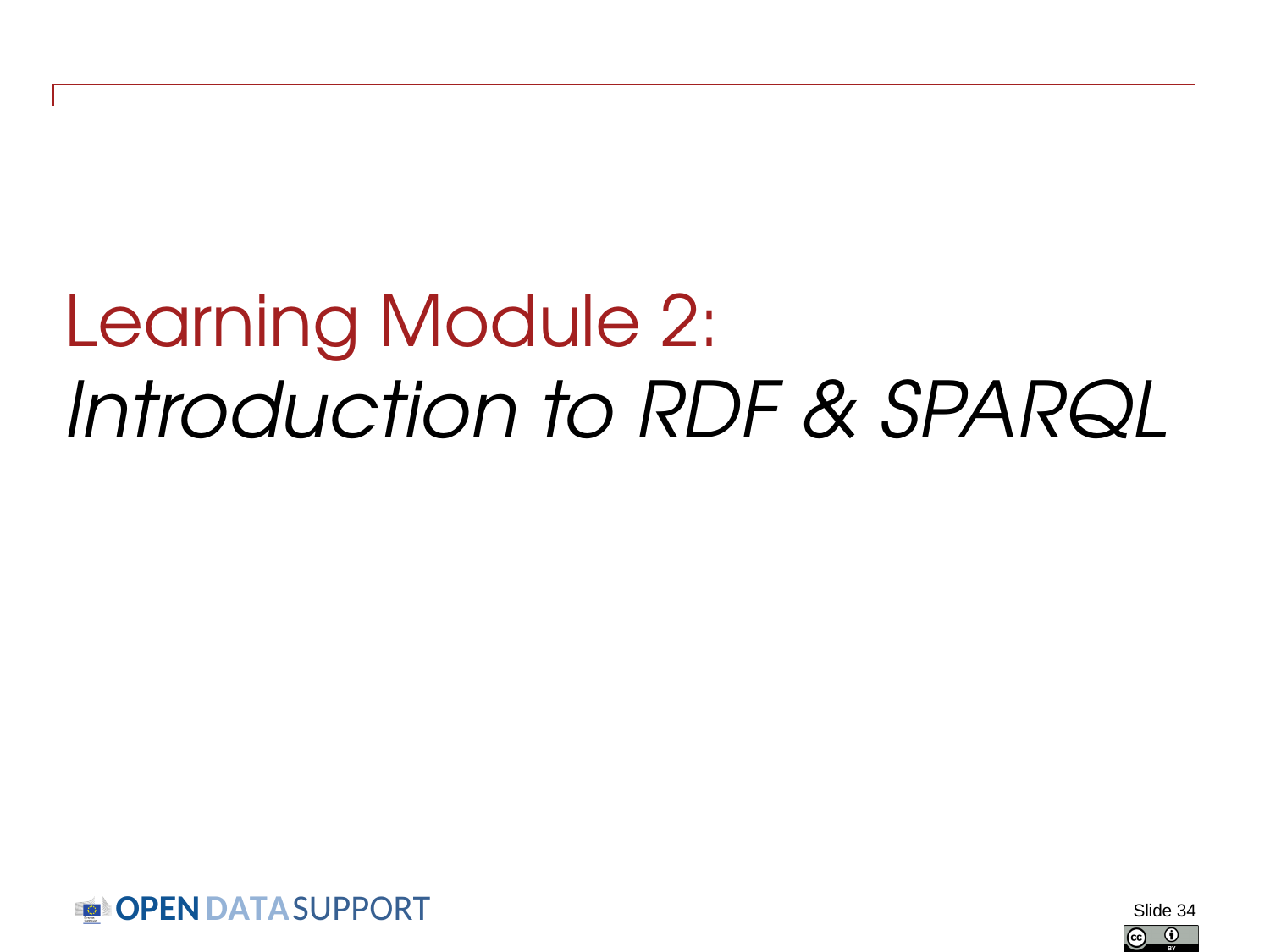

# Learning Module 2: Introduction to RDF & SPARQL
Slide 34